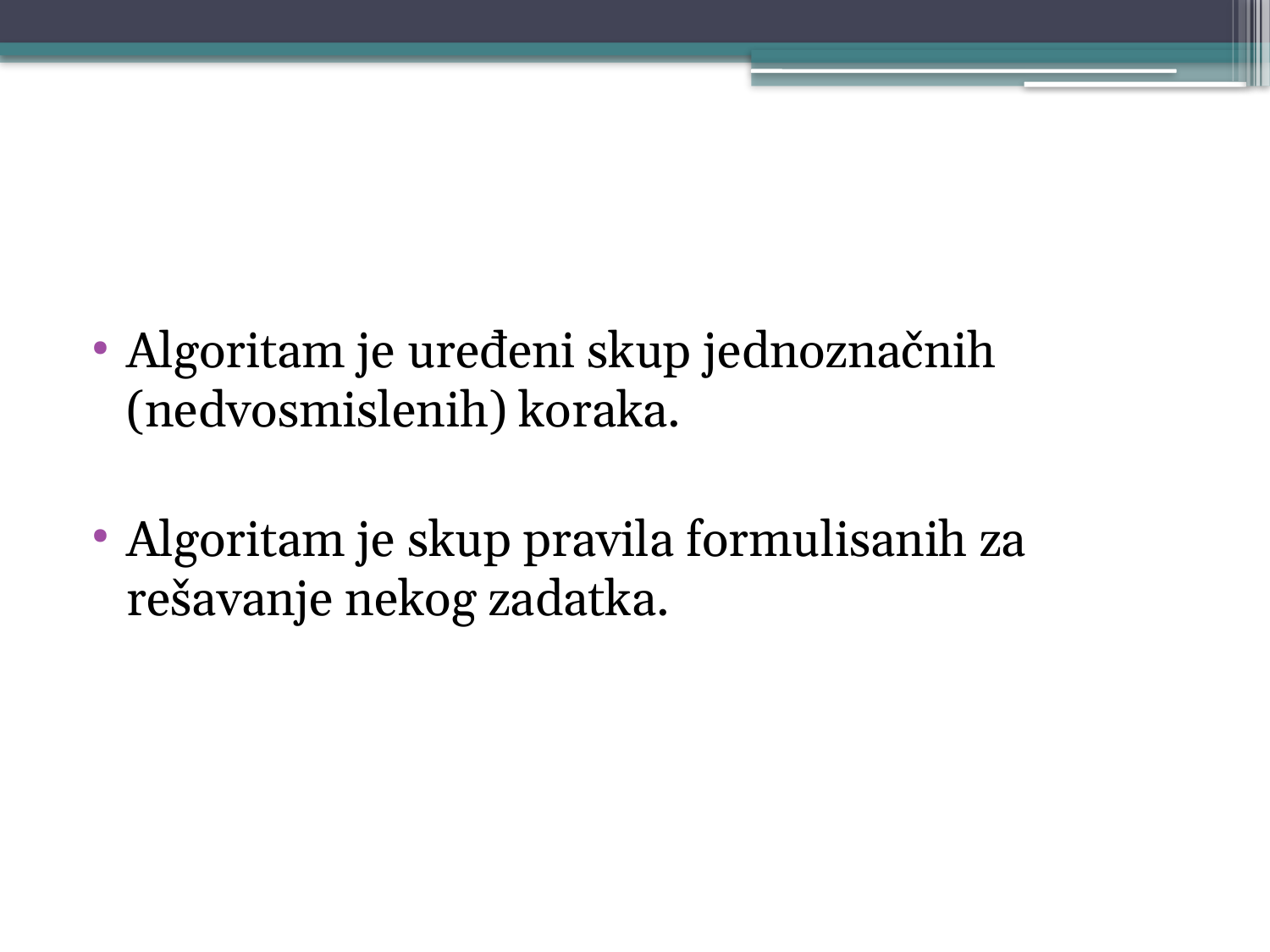

#
Algoritam je uređeni skup jednoznačnih (nedvosmislenih) koraka.

Algoritam je skup pravila formulisanih za rešavanje nekog zadatka.